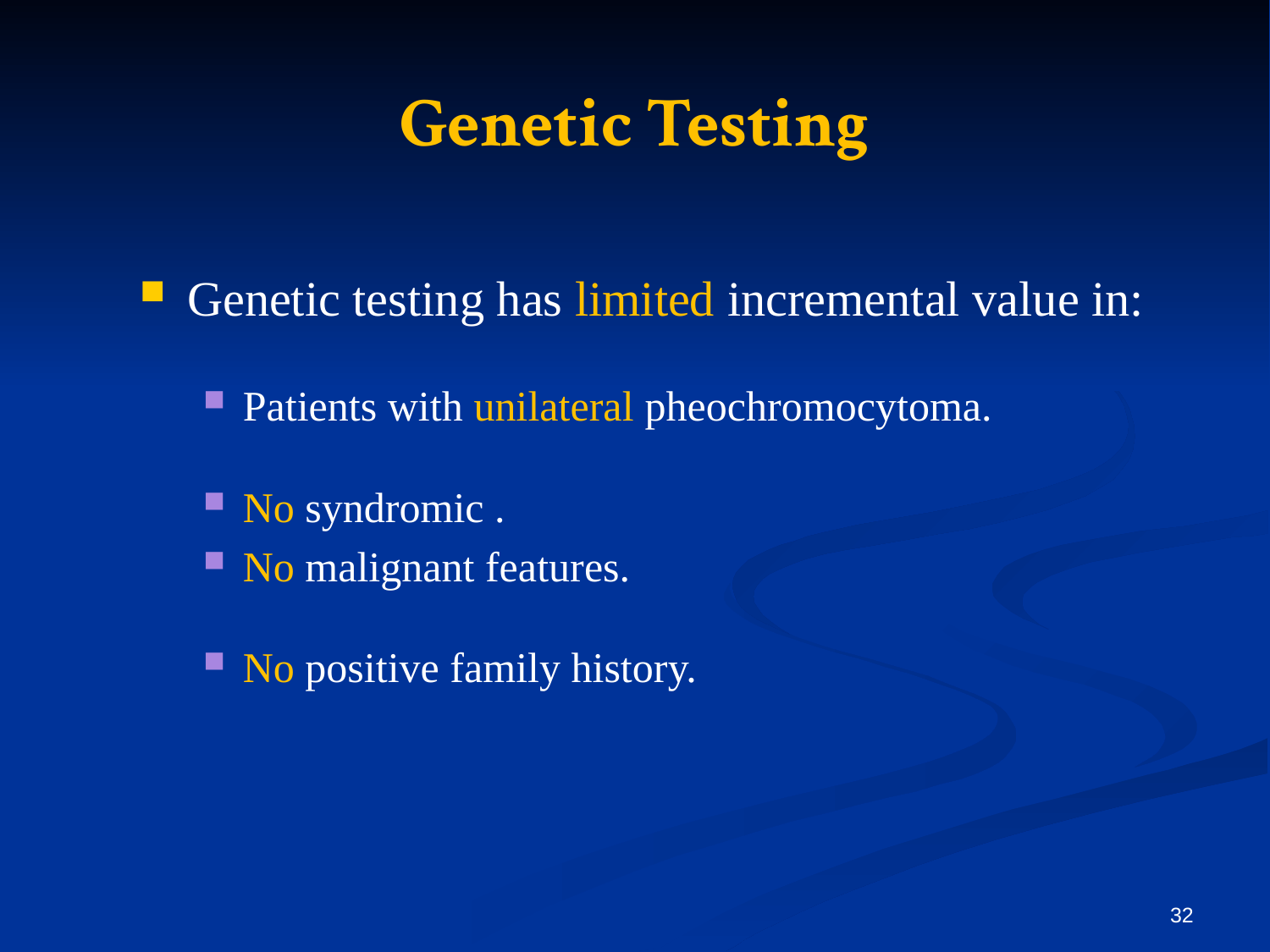

# Genetic Testing
Genetic testing has limited incremental value in:

Patients with unilateral pheochromocytoma.

No syndromic .
No malignant features.

No positive family history.

32